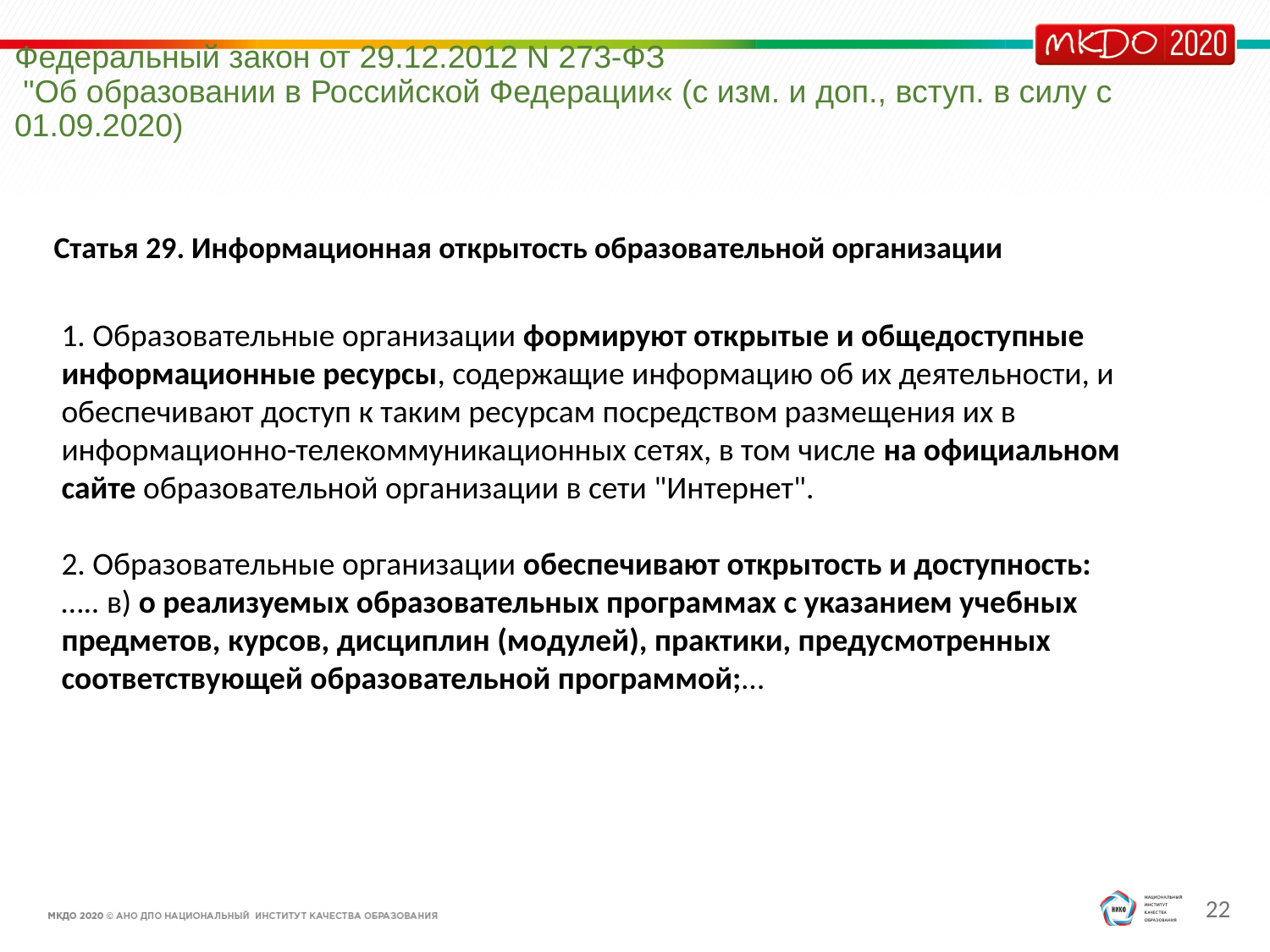

# Федеральный закон от 29.12.2012 N 273-ФЗ "Об образовании в Российской Федерации« (с изм. и доп., вступ. в силу с 01.09.2020)
Статья 29. Информационная открытость образовательной организации
1. Образовательные организации формируют открытые и общедоступные информационные ресурсы, содержащие информацию об их деятельности, и обеспечивают доступ к таким ресурсам посредством размещения их в информационно-телекоммуникационных сетях, в том числе на официальном сайте образовательной организации в сети "Интернет".
2. Образовательные организации обеспечивают открытость и доступность:
….. в) о реализуемых образовательных программах с указанием учебных предметов, курсов, дисциплин (модулей), практики, предусмотренных соответствующей образовательной программой;…
22